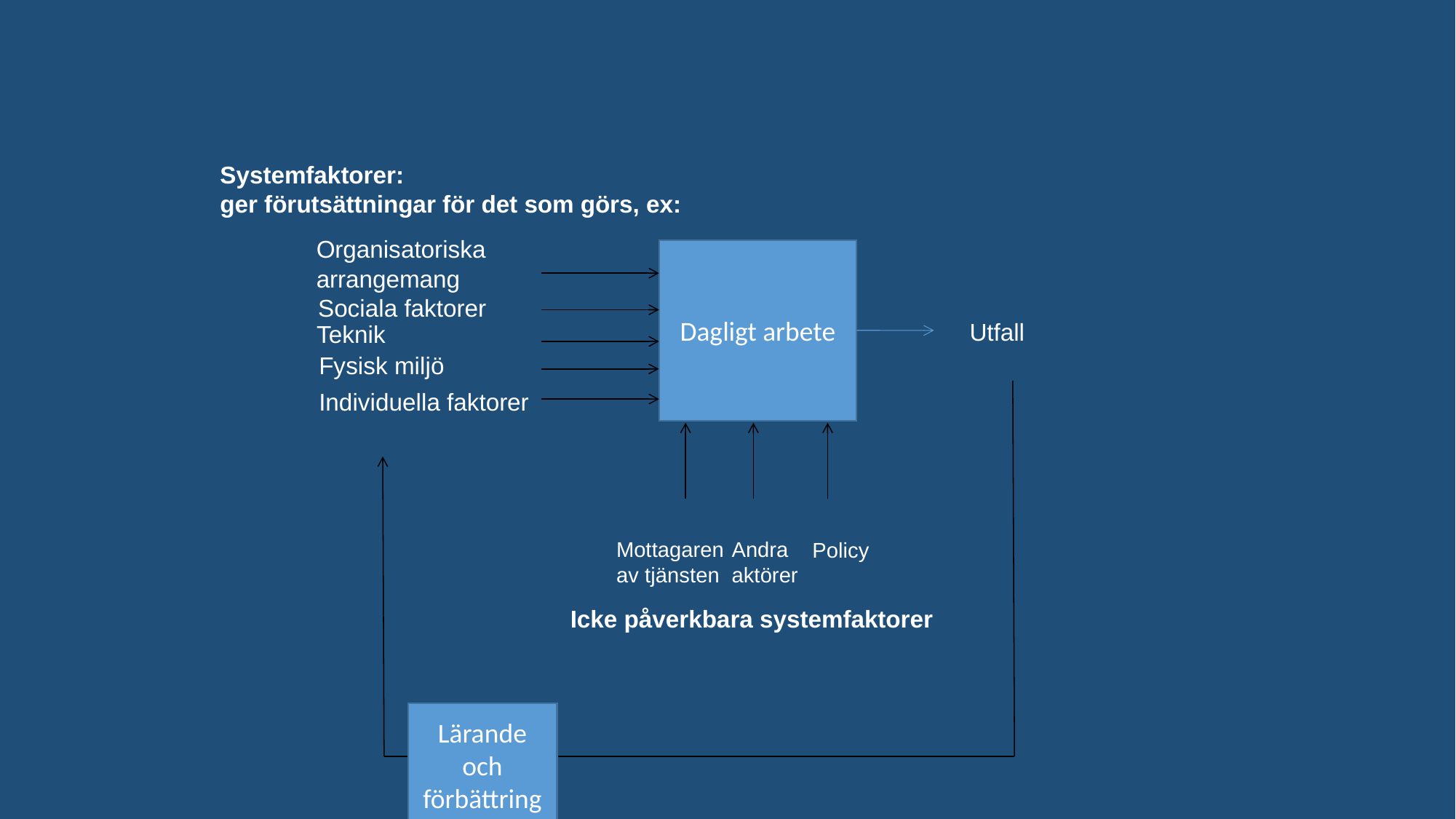

Systemfaktorer:
ger förutsättningar för det som görs, ex:
Organisatoriska
arrangemang
Dagligt arbete
Sociala faktorer
Utfall
Teknik
Fysisk miljö
Individuella faktorer
Mottagaren
av tjänsten
Andra
aktörer
Policy
Icke påverkbara systemfaktorer
Lärande och förbättring